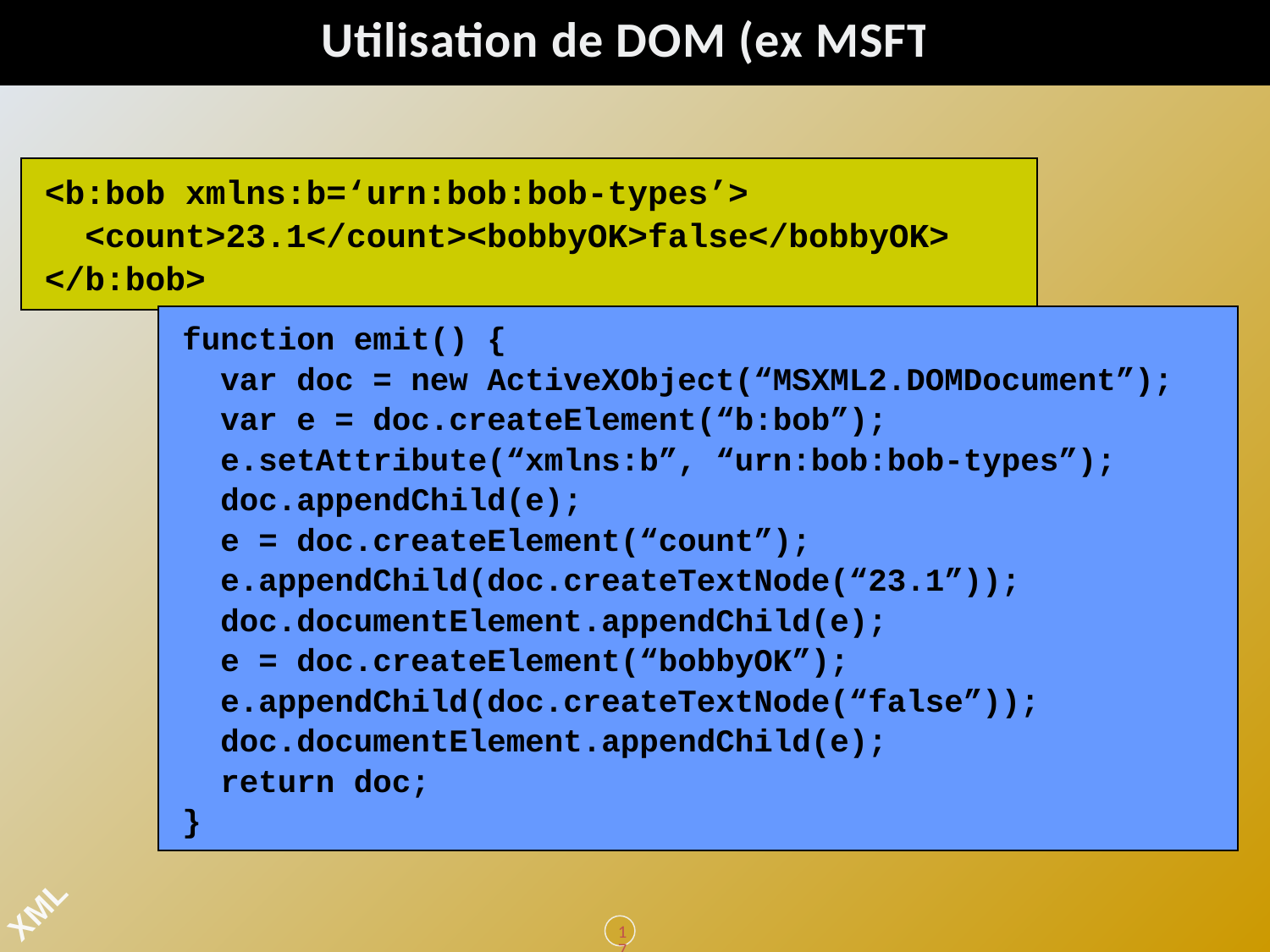

# Utilisation de DOM (ex MSFT)
<b:bob xmlns:b=‘urn:bob:bob-types’>
  <count>23.1</count><bobbyOK>false</bobbyOK>
</b:bob>
function emit() {
  var doc = new ActiveXObject(“MSXML2.DOMDocument”);
  var e = doc.createElement(“b:bob”);
  e.setAttribute(“xmlns:b”, “urn:bob:bob-types”);
  doc.appendChild(e);
  e = doc.createElement(“count”);
  e.appendChild(doc.createTextNode(“23.1”));
  doc.documentElement.appendChild(e);
  e = doc.createElement(“bobbyOK”);
  e.appendChild(doc.createTextNode(“false”));
  doc.documentElement.appendChild(e);
  return doc;
}
177